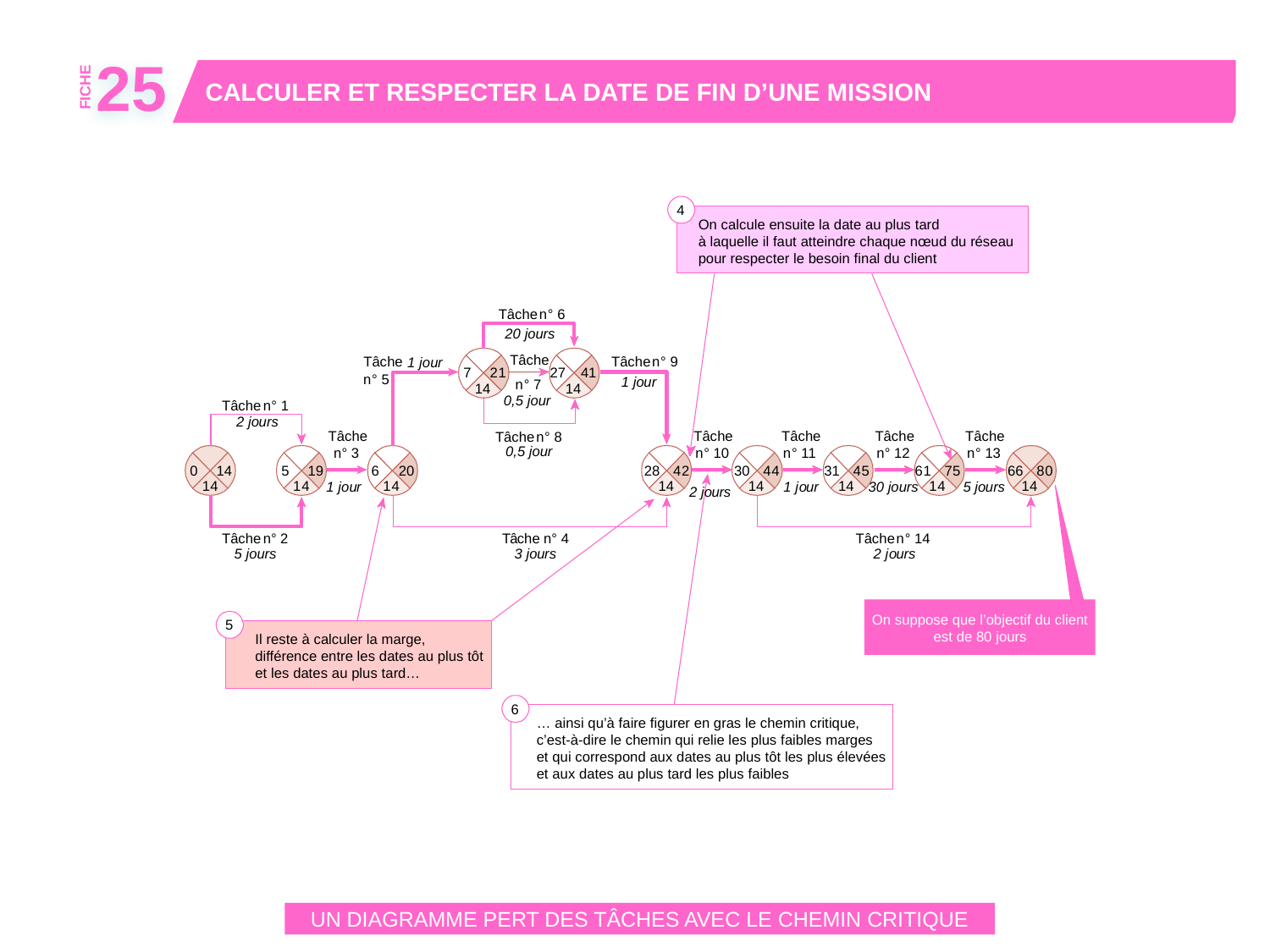

25

CALCULER ET RESPECTER LA DATE DE FIN D’UNE MISSION
FICHE

4

On calcule ensuite la date au plus tard
à laquelle il faut atteindre chaque nœud du réseau
pour respecter le besoin final du client

Tâche
n
° 6

20 jo
u
rs

Tâche
Tâche
n
° 9
Tâche
1 jo
u
r

7
2
1
27
41

n
° 5

1 jo
u
r
n
° 7
1
4
14
0,5 jo
u
r
Tâche
n
° 1

2 jo
u
rs

Tâche
Tâche
Tâche
Tâche
Tâche
Tâche
n
° 8

0,5 jo
u
r
n
° 3
n
° 10
n
° 11
n
° 12
n
° 13

0
1
4
5
1
9
6
2
0
2
8
4
2
3
0
4
4
3
1
4
5
6
1
7
5
66
8
0

1
4
1
4
1
4
1
4
1
4
1
4
1
4
1
4
1 jo
u
r
1
j
o
u
r
30 jo
u
r
s
5 jo
u
rs

2 jo
u
rs

Tâche
n
°
2
T
â
c
h
e
n
° 4
Tâche
n
° 14
5 jo
u
r
s
3
j
o
u
r
s
2
j
o
u
rs

On suppose que l’objectif du client
est de 80 jours
5

Il reste à calculer la marge,
différence entre les dates au plus tôt
et les dates au plus tard…

6

… ainsi qu’à faire figurer en gras le chemin critique,
c’est-à-dire le chemin qui relie les plus faibles marges
et qui correspond aux dates au plus tôt les plus élevées
et aux dates au plus tard les plus faibles
UN DIAGRAMME PERT DES TÂCHES AVEC LE CHEMIN CRITIQUE